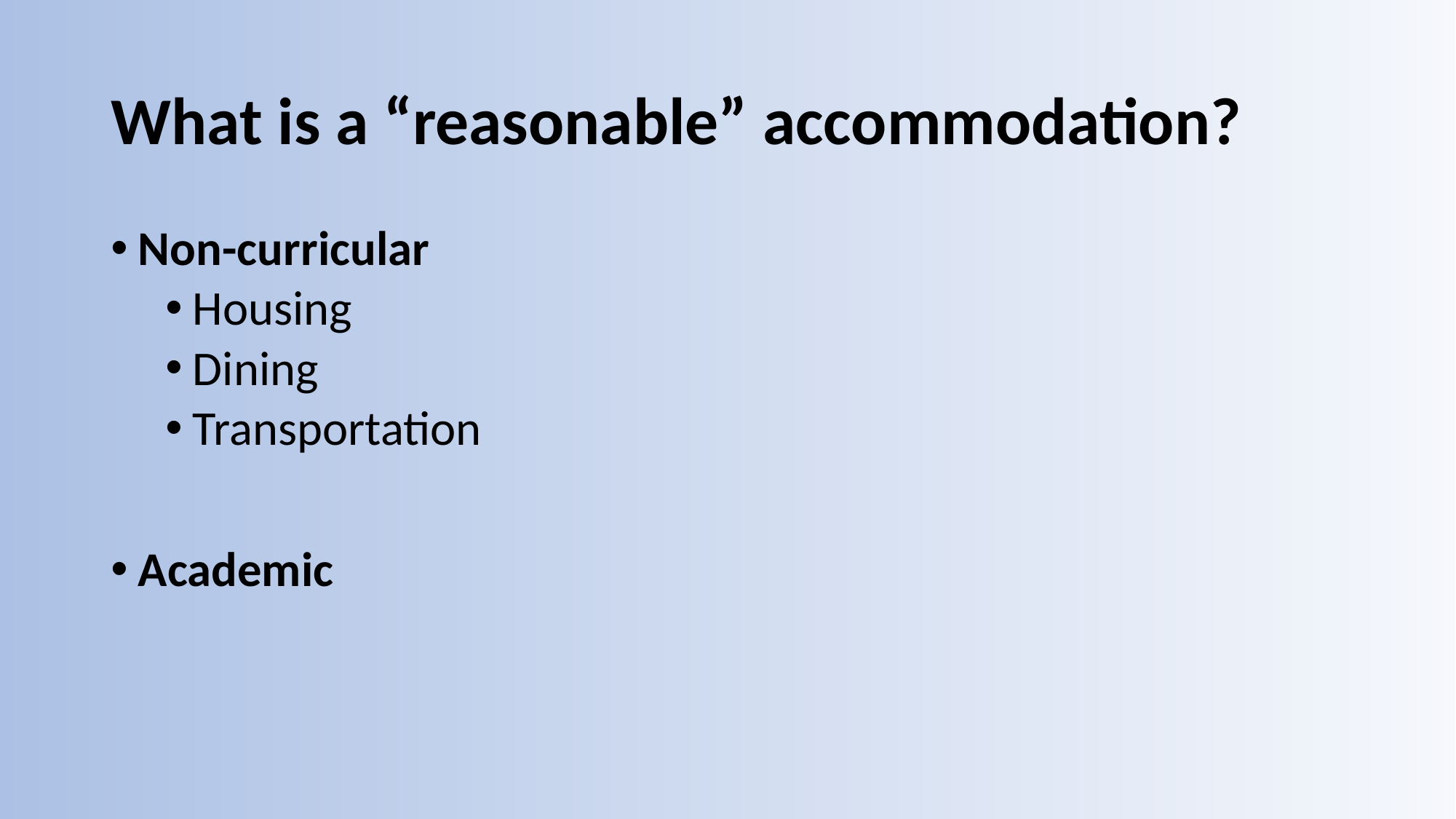

# What is a “reasonable” accommodation?
Non-curricular
Housing
Dining
Transportation

Academic